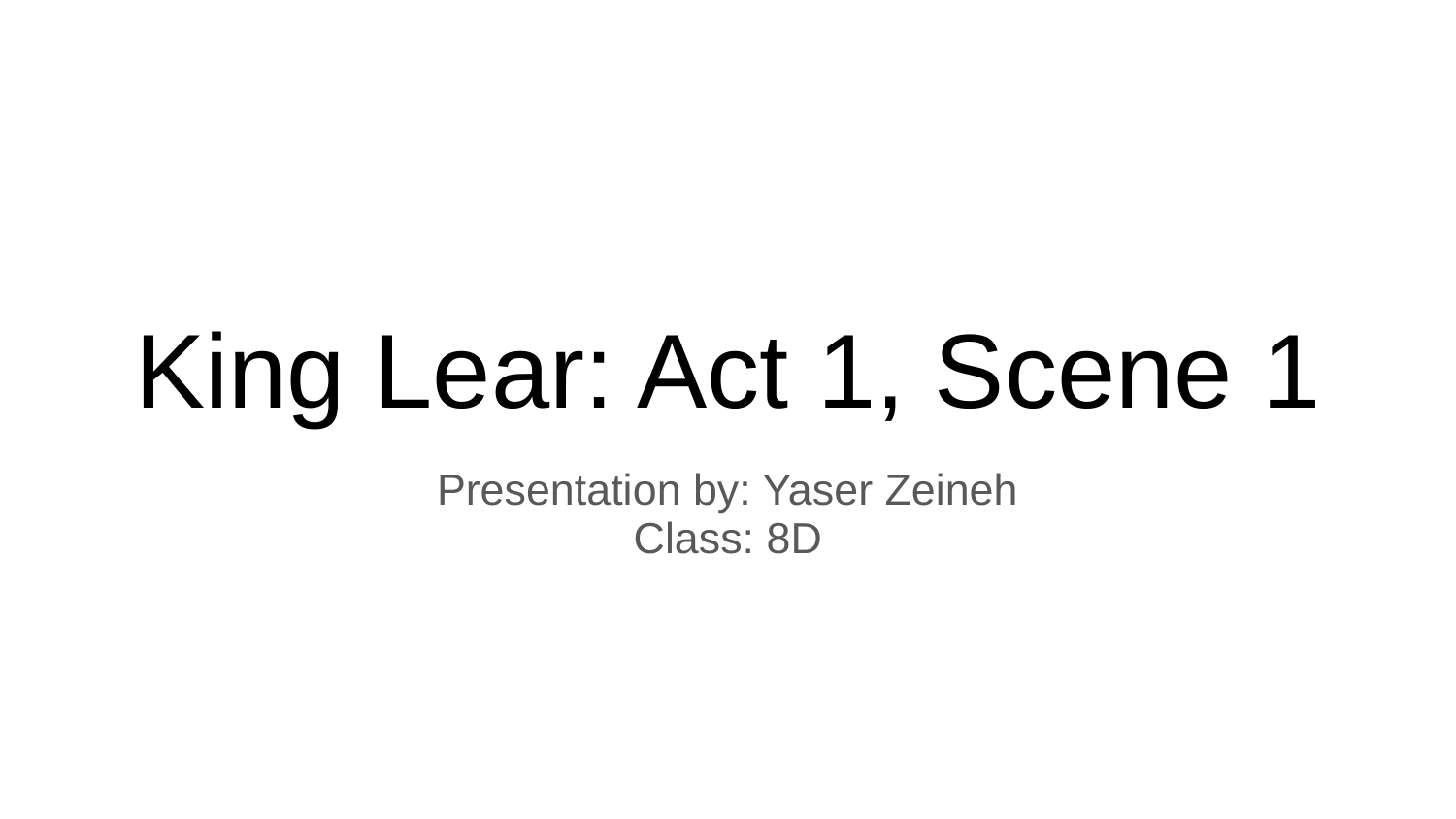

# King Lear: Act 1, Scene 1
Presentation by: Yaser Zeineh
Class: 8D